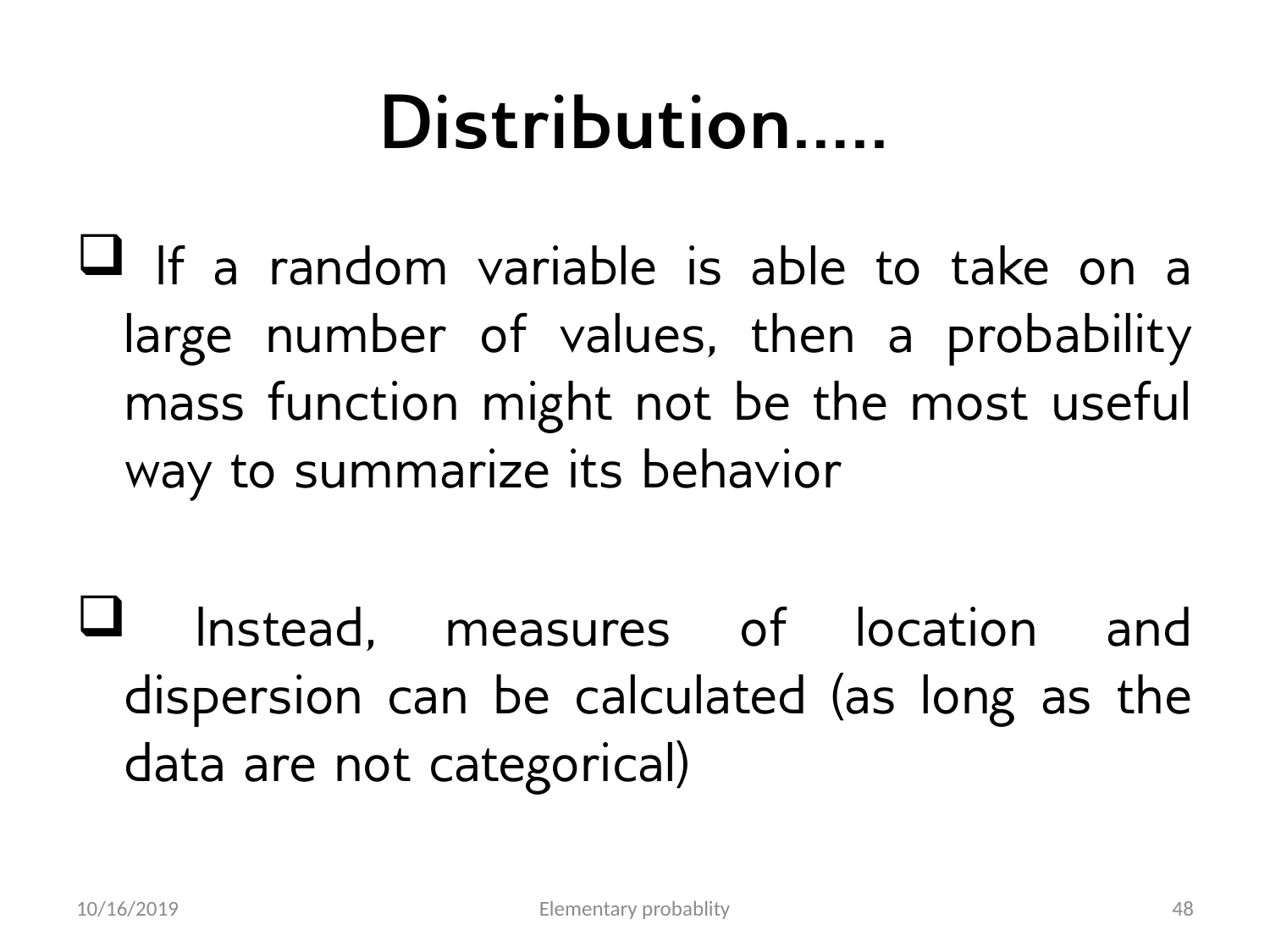

# Distribution…..
 If a random variable is able to take on a large number of values, then a probability mass function might not be the most useful way to summarize its behavior

 Instead, measures of location and dispersion can be calculated (as long as the data are not categorical)

10/16/2019
Elementary probablity
48